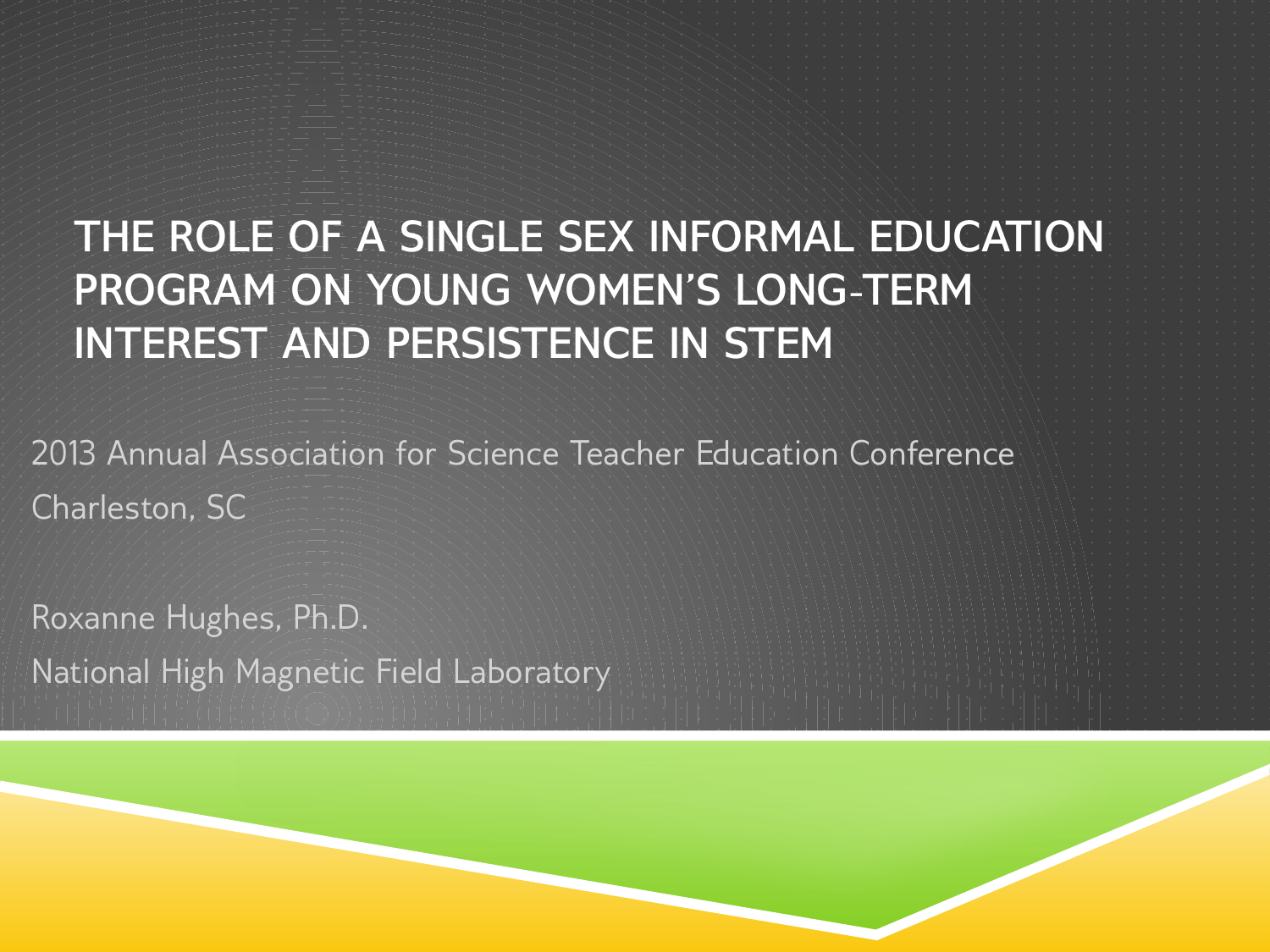

# The Role of a Single Sex Informal Education Program on Young women’s Long-Term Interest and Persistence in STEM
2013 Annual Association for Science Teacher Education Conference
Charleston, SC

Roxanne Hughes, Ph.D.
National High Magnetic Field Laboratory